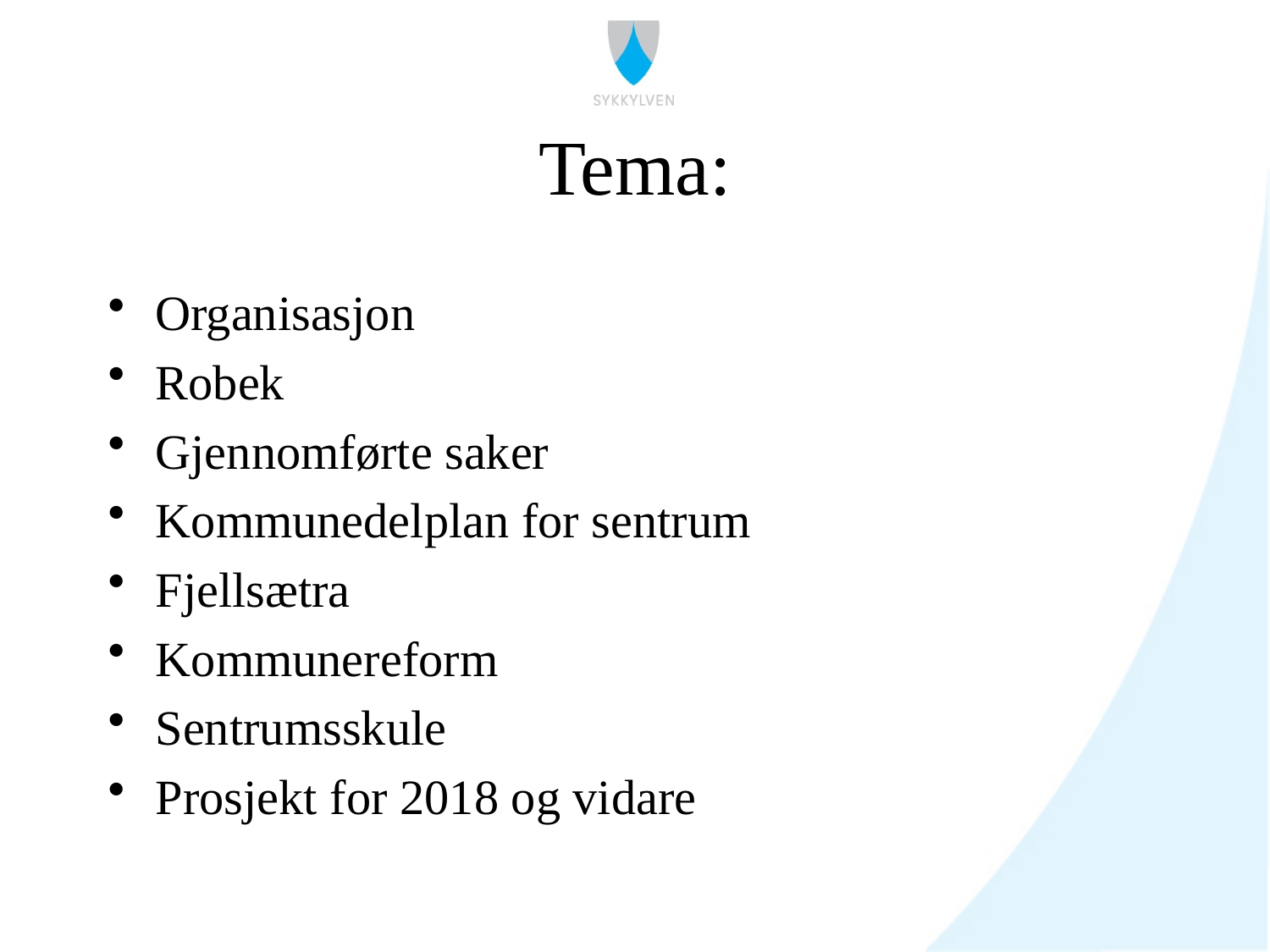

# Tema:
Organisasjon
Robek
Gjennomførte saker
Kommunedelplan for sentrum
Fjellsætra
Kommunereform
Sentrumsskule
Prosjekt for 2018 og vidare